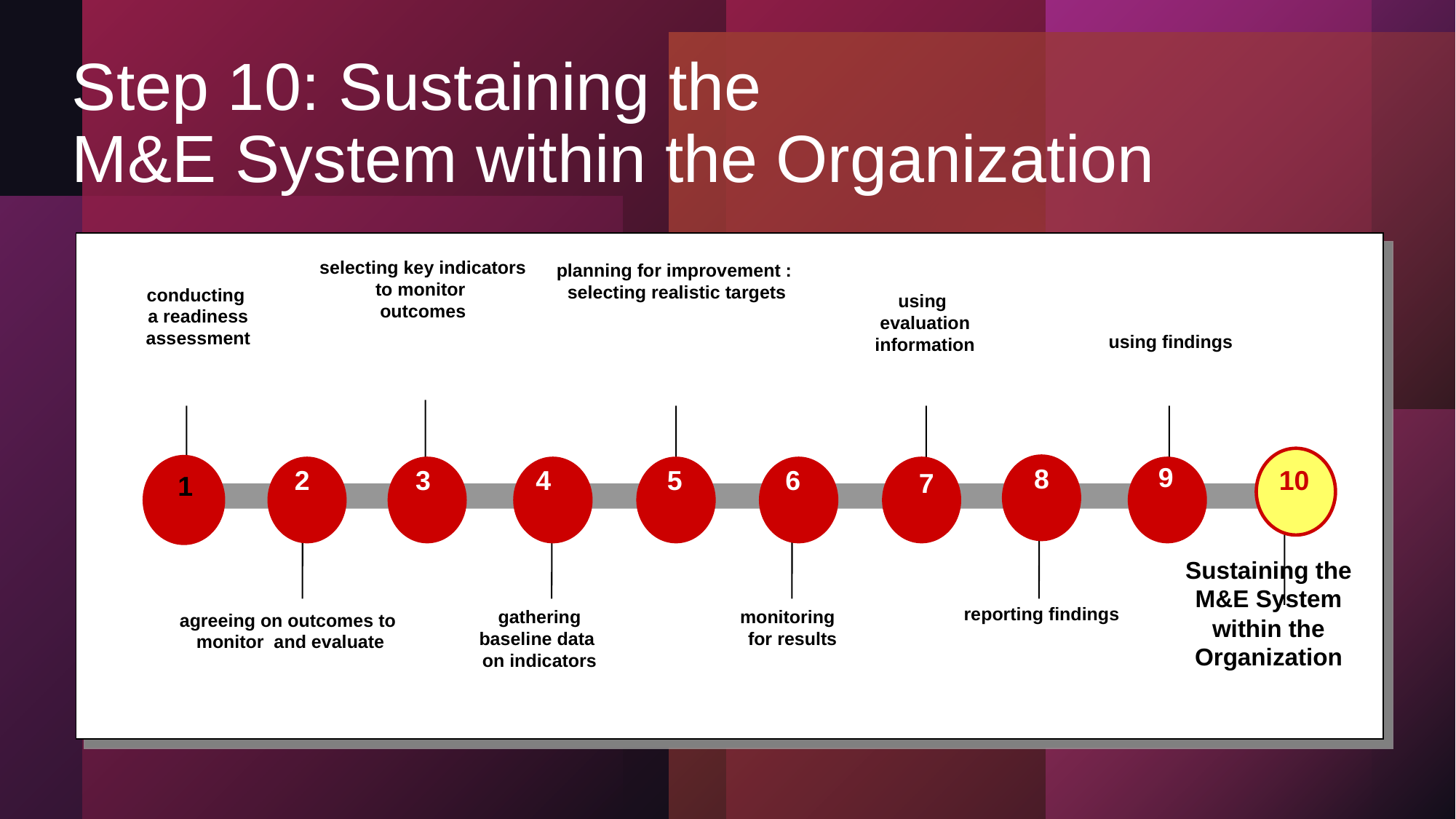

# Step 10: Sustaining the M&E System within the Organization

selecting key indicators to monitor
outcomes
planning for improvement :
 selecting realistic targets
conducting
a readiness assessment
using
evaluation information
using findings

8
9

2
3
4
5
6
10
7
1

Sustaining the M&E System within the Organization
reporting findings
gathering
baseline data
on indicators

monitoring
for results
agreeing on outcomes to
monitor  and evaluate